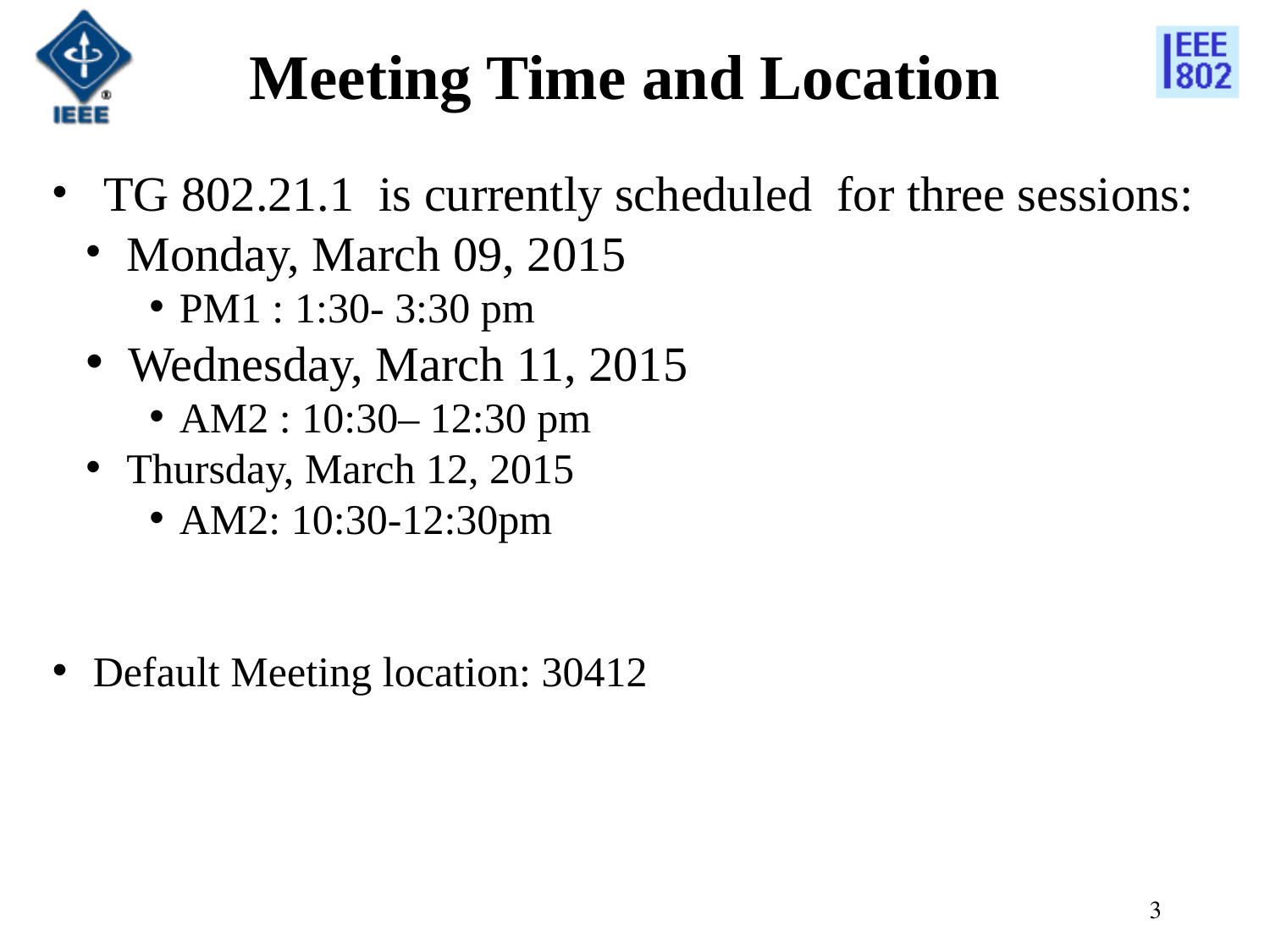

# Meeting Time and Location
  TG 802.21.1  is currently scheduled  for three sessions:
 Monday, March 09, 2015
PM1 : 1:30- 3:30 pm
 Wednesday, March 11, 2015
AM2 : 10:30– 12:30 pm
 Thursday, March 12, 2015
AM2: 10:30-12:30pm

 Default Meeting location: 30412

3